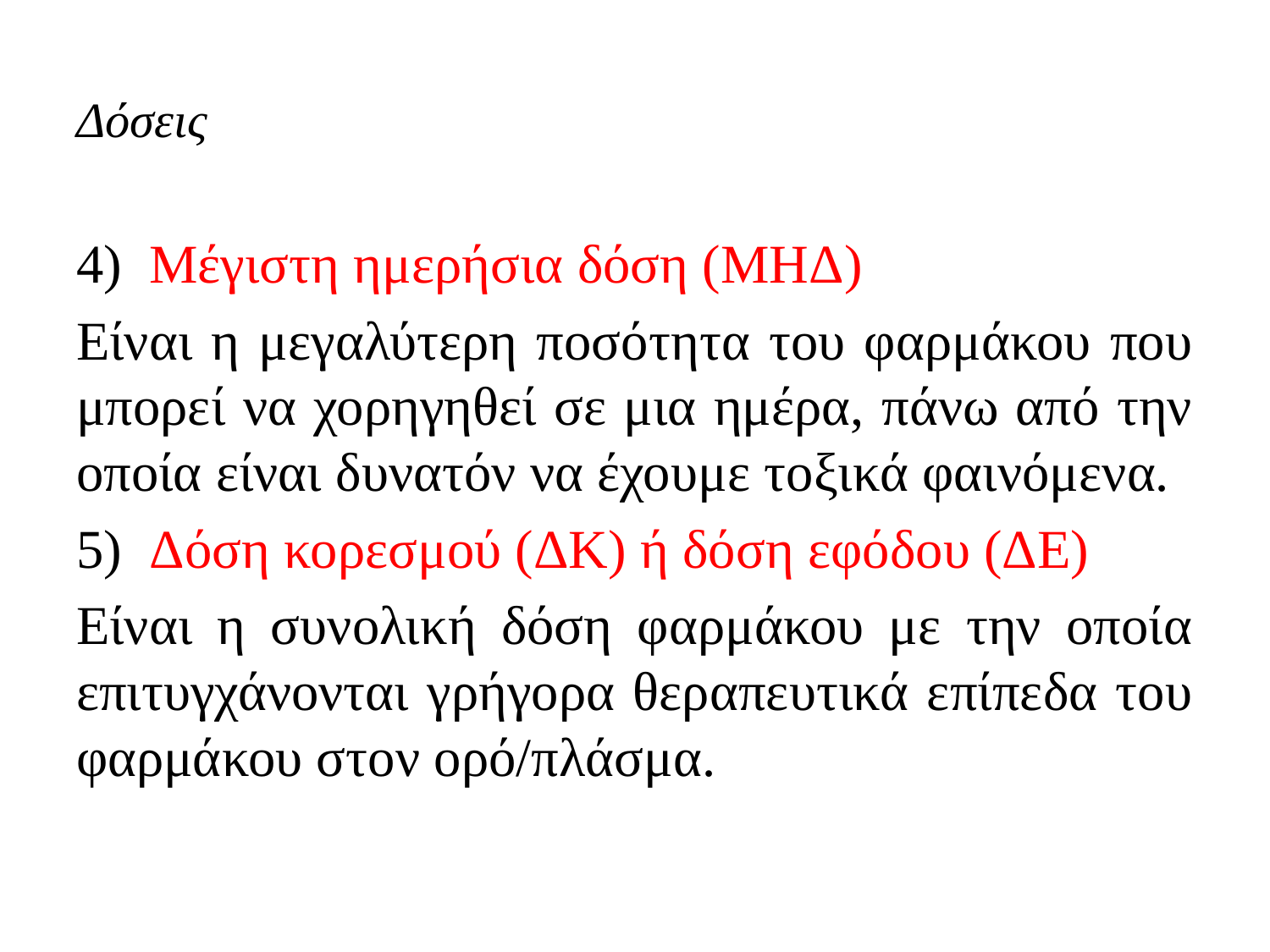

# Δόσεις
4)  Μέγιστη ημερήσια δόση (ΜΗΔ)
Είναι η μεγαλύτερη ποσότητα του φαρμάκου που μπορεί να χορηγηθεί σε μια ημέρα, πάνω από την οποία είναι δυνατόν να έχουμε τοξικά φαινόμενα.
5)  Δόση κορεσμού (ΔΚ) ή δόση εφόδου (ΔΕ)
Είναι η συνολική δόση φαρμάκου με την οποία επιτυγχάνονται γρήγορα θεραπευτικά επίπεδα του φαρμάκου στον ορό/πλάσμα.